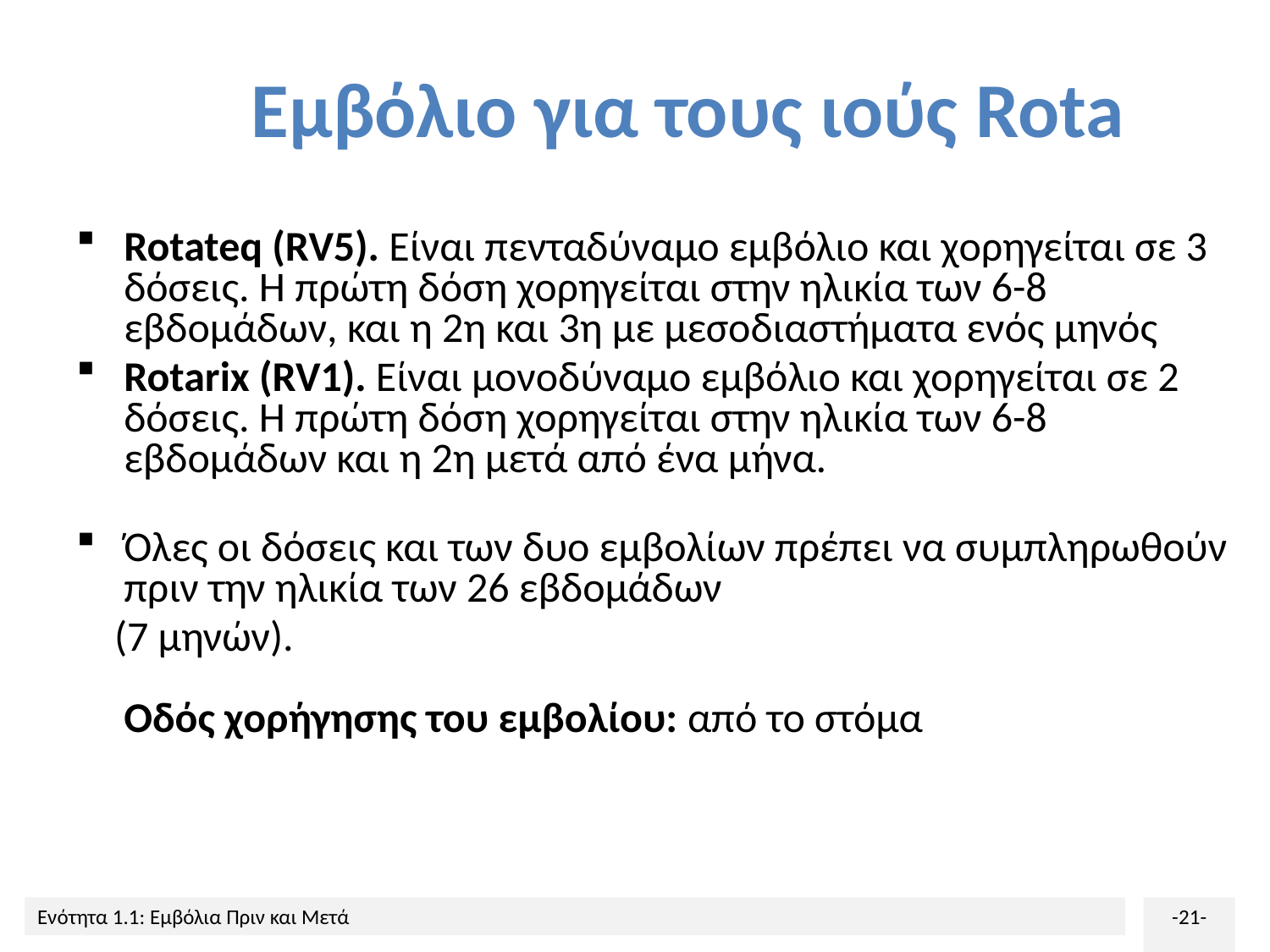

# Εμβόλιο για τους ιούς Rota
Rotateq (RV5). Είναι πενταδύναμο εμβόλιο και χορηγείται σε 3 δόσεις. Η πρώτη δόση χορηγείται στην ηλικία των 6-8 εβδομάδων, και η 2η και 3η με μεσοδιαστήματα ενός μηνός
Rotarix (RV1). Είναι μονοδύναμο εμβόλιο και χορηγείται σε 2 δόσεις. Η πρώτη δόση χορηγείται στην ηλικία των 6-8 εβδομάδων και η 2η μετά από ένα μήνα.
Όλες οι δόσεις και των δυο εμβολίων πρέπει να συμπληρωθούν πριν την ηλικία των 26 εβδομάδων
    (7 μηνών).
Οδός χορήγησης του εμβολίου: από το στόμα